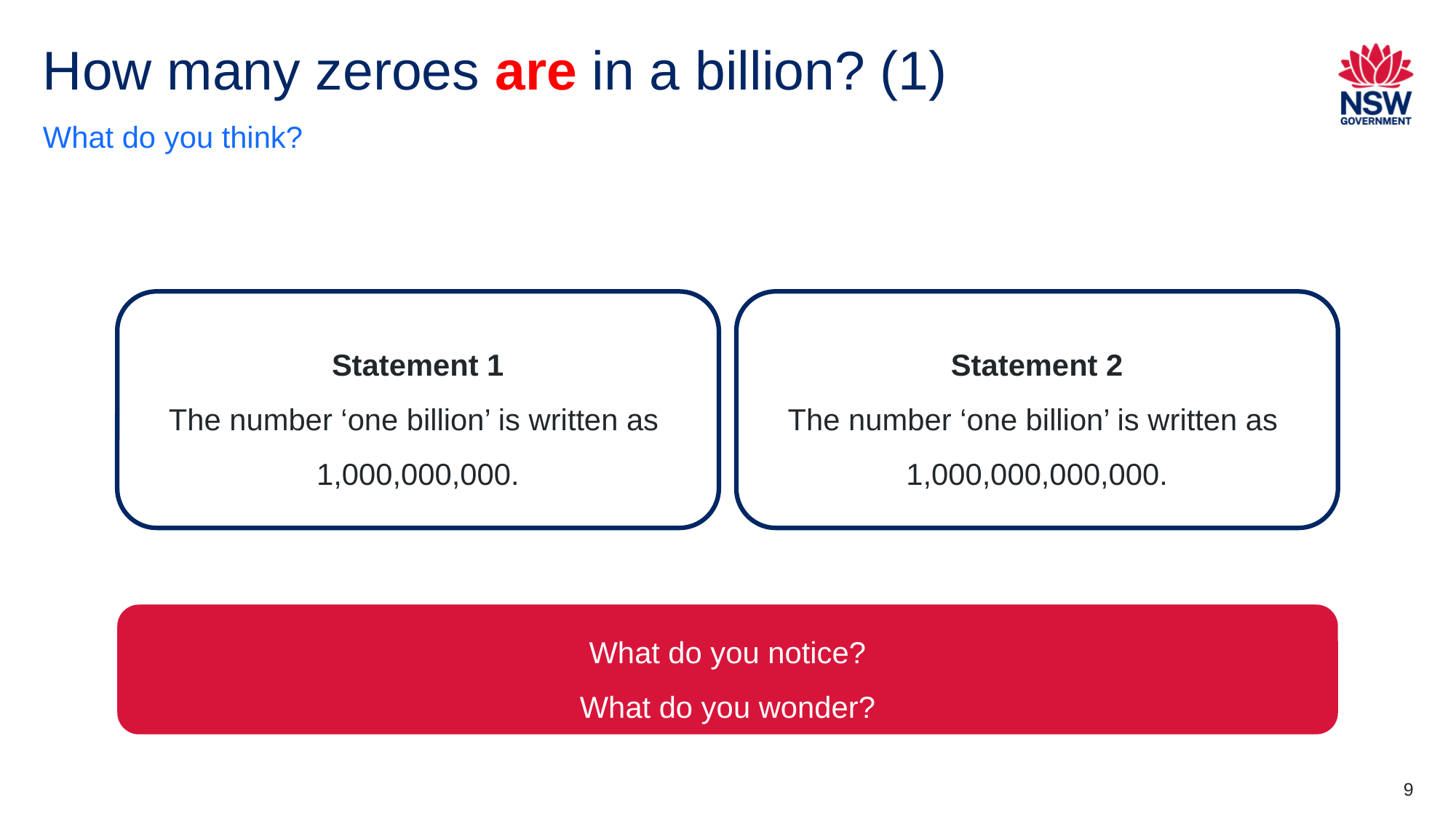

# How many zeroes are in a billion? (1)
What do you think?
Statement 1
The number ‘one billion’ is written as  1,000,000,000.
Statement 2
The number ‘one billion’ is written as  1,000,000,000,000.
What do you notice?
What do you wonder?
9